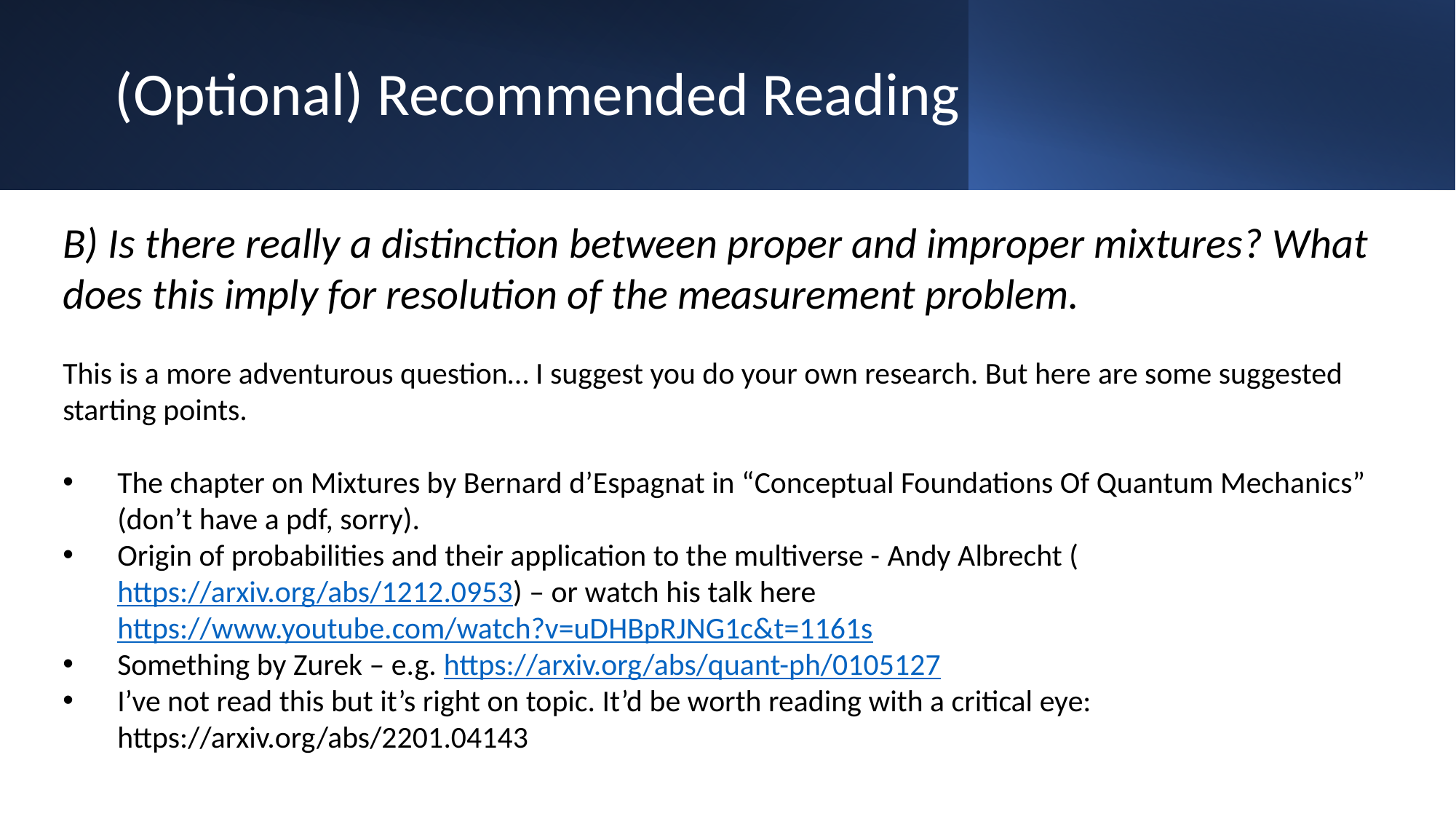

(Optional) Recommended Reading
B) Is there really a distinction between proper and improper mixtures? What does this imply for resolution of the measurement problem.

This is a more adventurous question… I suggest you do your own research. But here are some suggested starting points.

The chapter on Mixtures by Bernard d’Espagnat in “Conceptual Foundations Of Quantum Mechanics” (don’t have a pdf, sorry).
Origin of probabilities and their application to the multiverse - Andy Albrecht (https://arxiv.org/abs/1212.0953) – or watch his talk here https://www.youtube.com/watch?v=uDHBpRJNG1c&t=1161s
Something by Zurek – e.g. https://arxiv.org/abs/quant-ph/0105127
I’ve not read this but it’s right on topic. It’d be worth reading with a critical eye: https://arxiv.org/abs/2201.04143